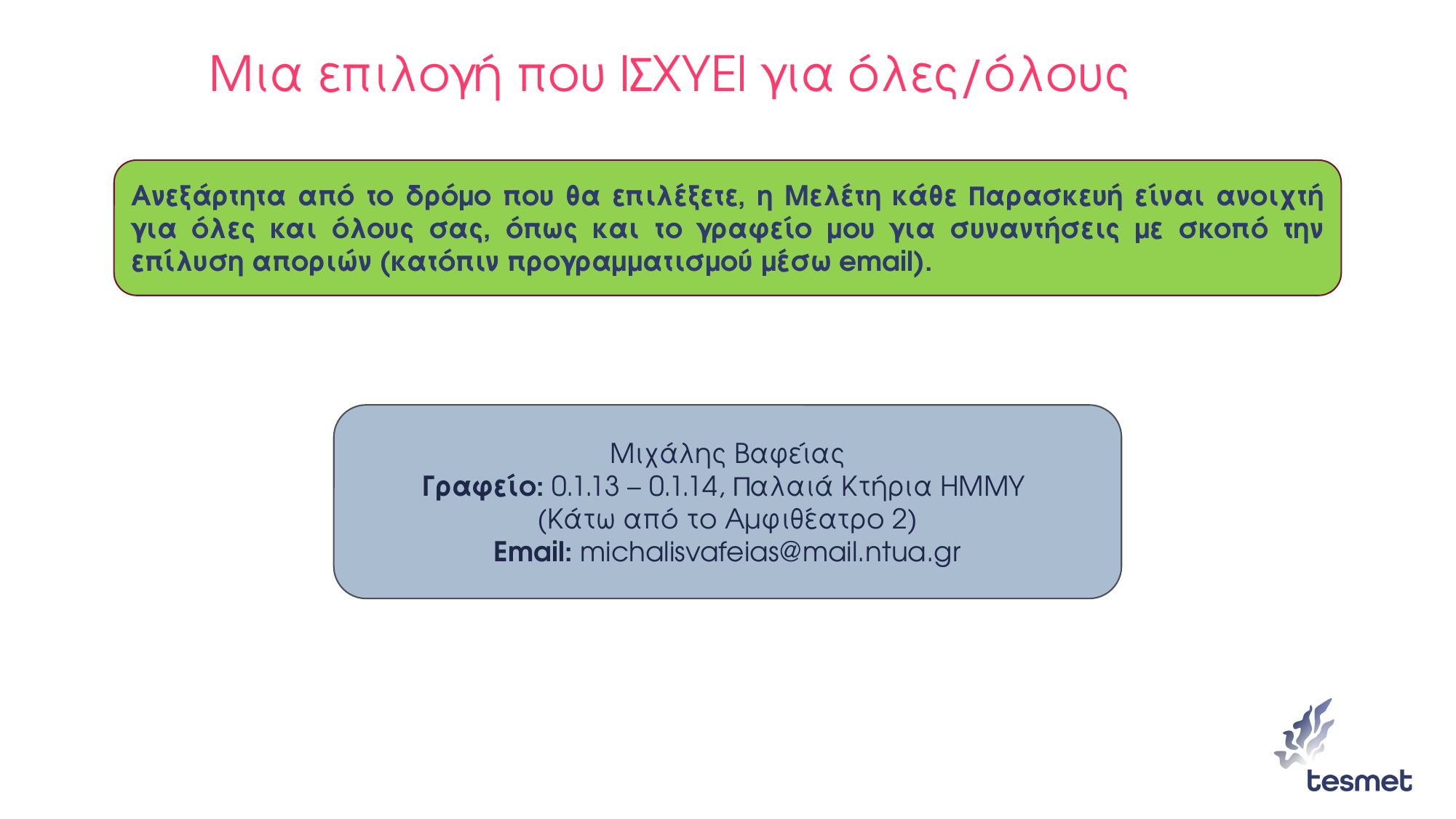

# Μια επιλογή που ΙΣΧΥΕΙ για όλες/όλους
Ανεξάρτητα από το δρόμο που θα επιλέξετε, η Μελέτη κάθε Παρασκευή είναι ανοιχτή για όλες και όλους σας, όπως και το γραφείο μου για συναντήσεις με σκοπό την επίλυση αποριών (κατόπιν προγραμματισμού μέσω email).
Μιχάλης Βαφείας
Γραφείο: 0.1.13 – 0.1.14, Παλαιά Κτήρια ΗΜΜΥ
(Κάτω από το Αμφιθέατρο 2)
Email: michalisvafeias@mail.ntua.gr